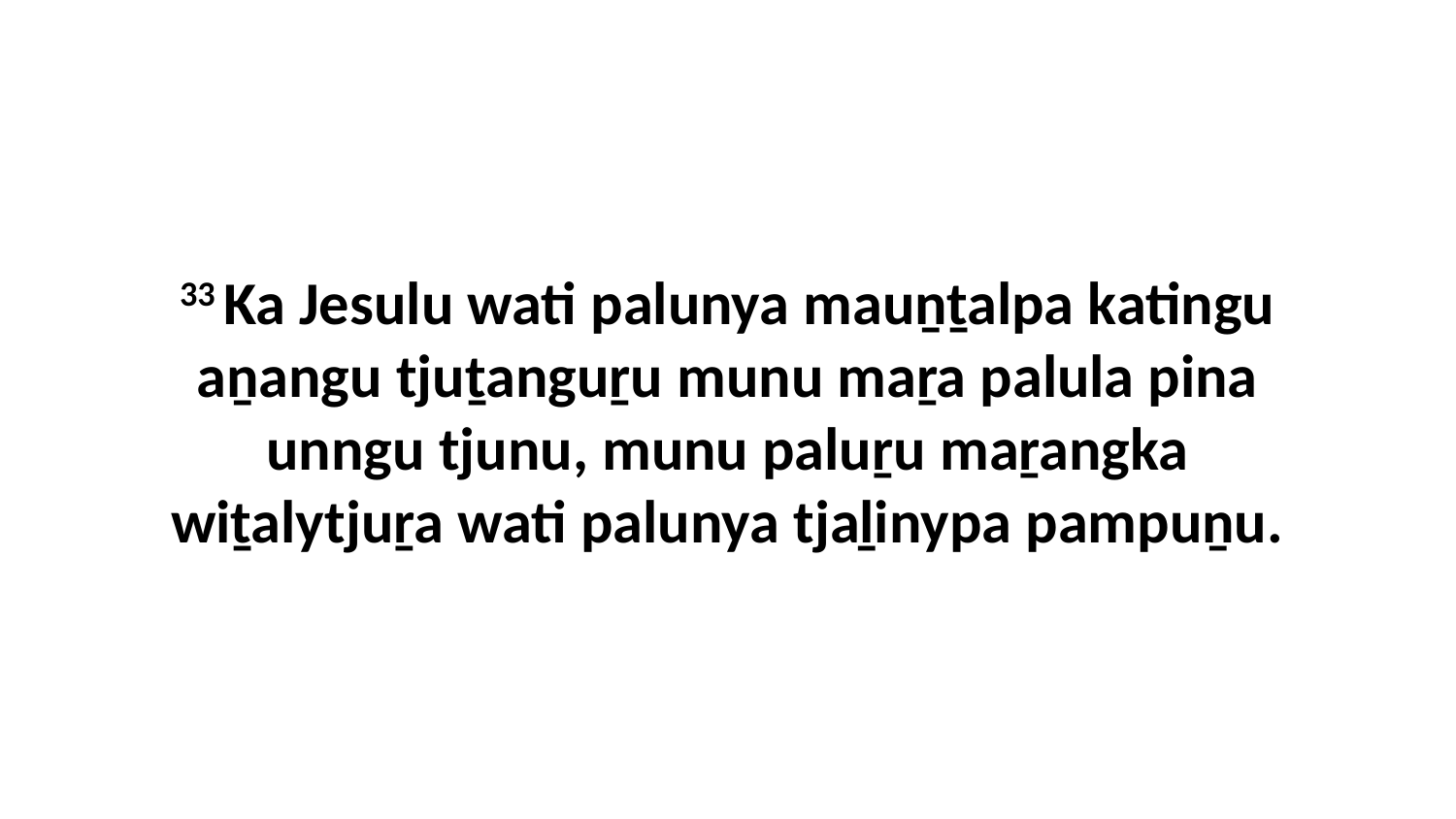

33 Ka Jesulu wati palunya mauṉṯalpa katingu aṉangu tjuṯanguṟu munu maṟa palula pina unngu tjunu, munu paluṟu maṟangka wiṯalytjuṟa wati palunya tjaḻinypa pampuṉu.